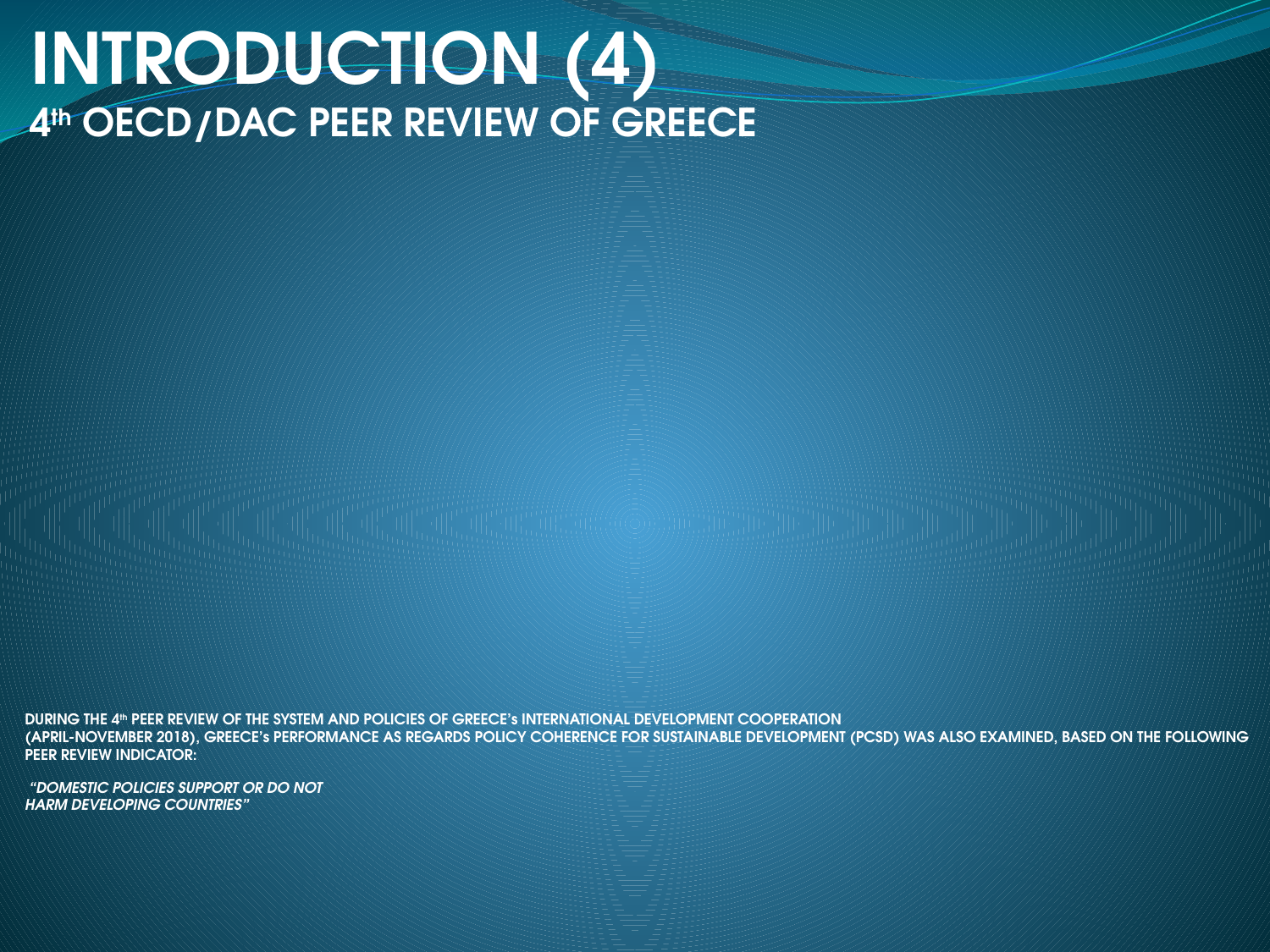

INTRODUCTION (4)
   4th OECD/DAC PEER REVIEW OF GREECE
# DURING THE 4th PEER REVIEW OF THE SYSTEM AND POLICIES OF GREECE’s INTERNATIONAL DEVELOPMENT COOPERATION (APRIL-NOVEMBER 2018), GREECE’s PERFORMANCE AS REGARDS POLICY COHERENCE FOR SUSTAINABLE DEVELOPMENT (PCSD) WAS ALSO EXAMINED, BASED ON THE FOLLOWING PEER REVIEW INDICATOR: “DOMESTIC POLICIES SUPPORT OR DO NOT HARM DEVELOPING COUNTRIES”